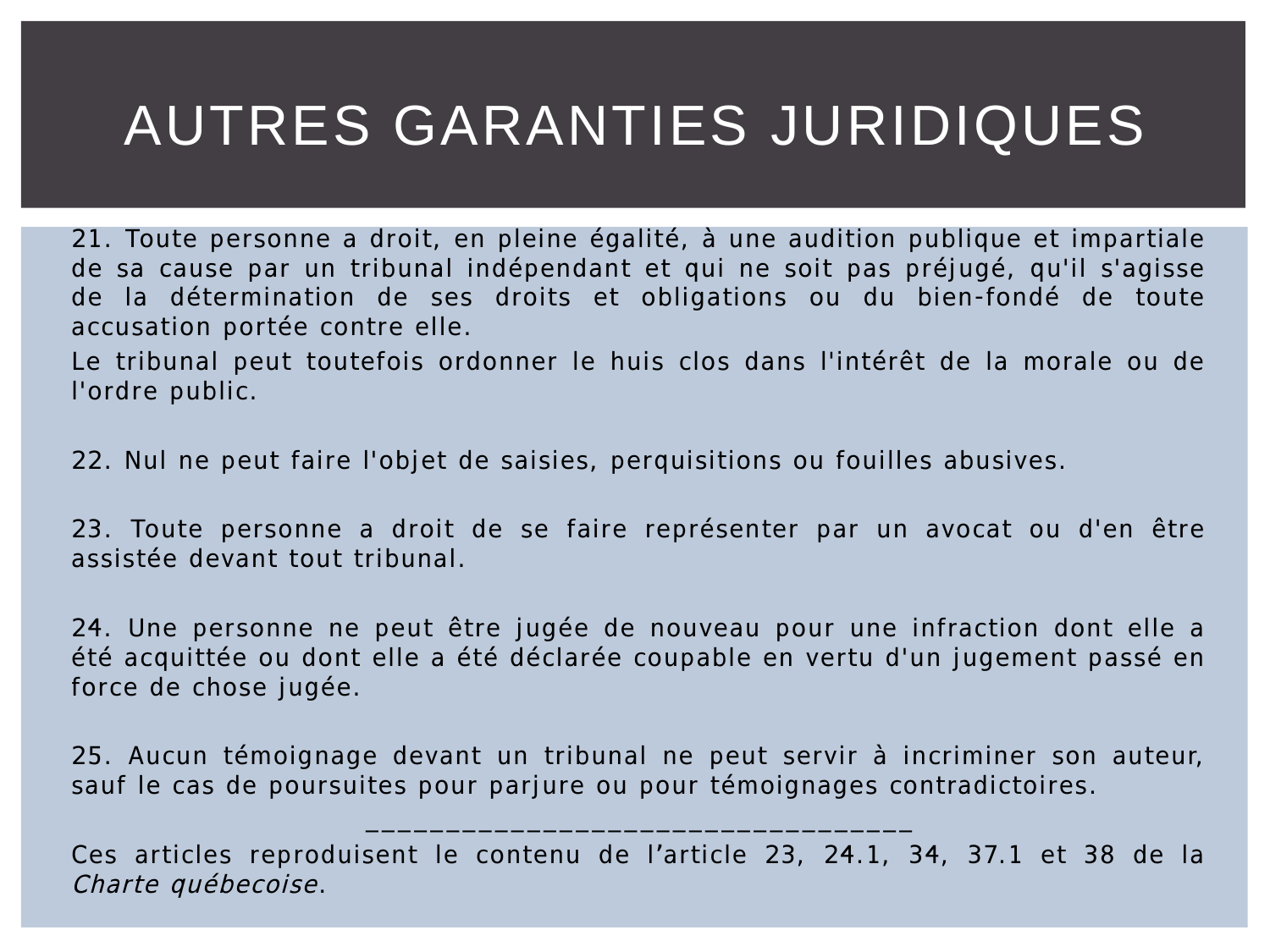

# Autres garanties juridiques
21. Toute personne a droit, en pleine égalité, à une audition publique et impartiale de sa cause par un tribunal indépendant et qui ne soit pas préjugé, qu'il s'agisse de la détermination de ses droits et obligations ou du bien-fondé de toute accusation portée contre elle.
Le tribunal peut toutefois ordonner le huis clos dans l'intérêt de la morale ou de l'ordre public.

22. Nul ne peut faire l'objet de saisies, perquisitions ou fouilles abusives.

23. Toute personne a droit de se faire représenter par un avocat ou d'en être assistée devant tout tribunal.

24. Une personne ne peut être jugée de nouveau pour une infraction dont elle a été acquittée ou dont elle a été déclarée coupable en vertu d'un jugement passé en force de chose jugée.

25. Aucun témoignage devant un tribunal ne peut servir à incriminer son auteur, sauf le cas de poursuites pour parjure ou pour témoignages contradictoires.
__________________________________
Ces articles reproduisent le contenu de l’article 23, 24.1, 34, 37.1 et 38 de la Charte québecoise.